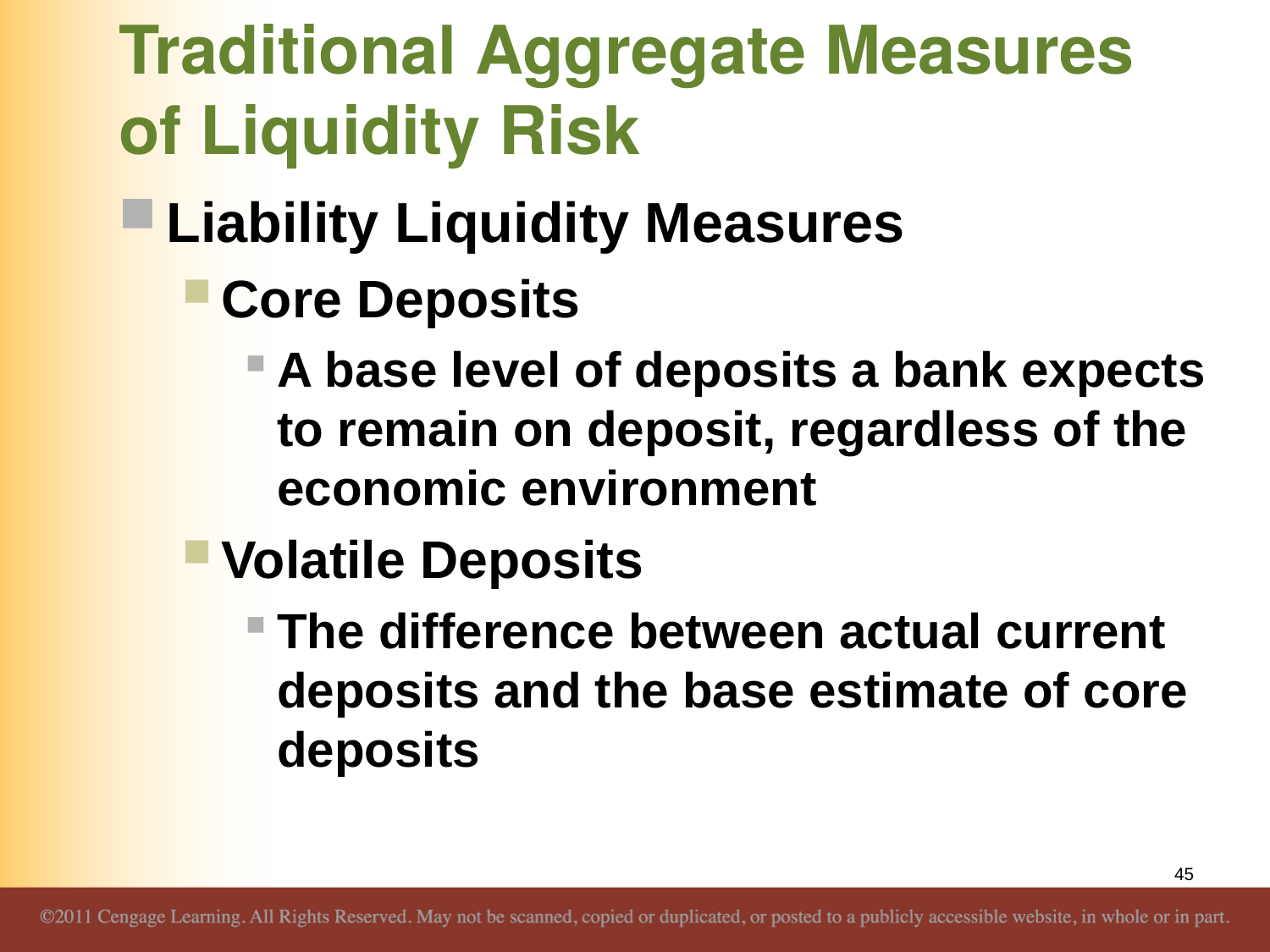

# Traditional Aggregate Measures of Liquidity Risk
Liability Liquidity Measures
Core Deposits
A base level of deposits a bank expects to remain on deposit, regardless of the economic environment
Volatile Deposits
The difference between actual current deposits and the base estimate of core deposits

45